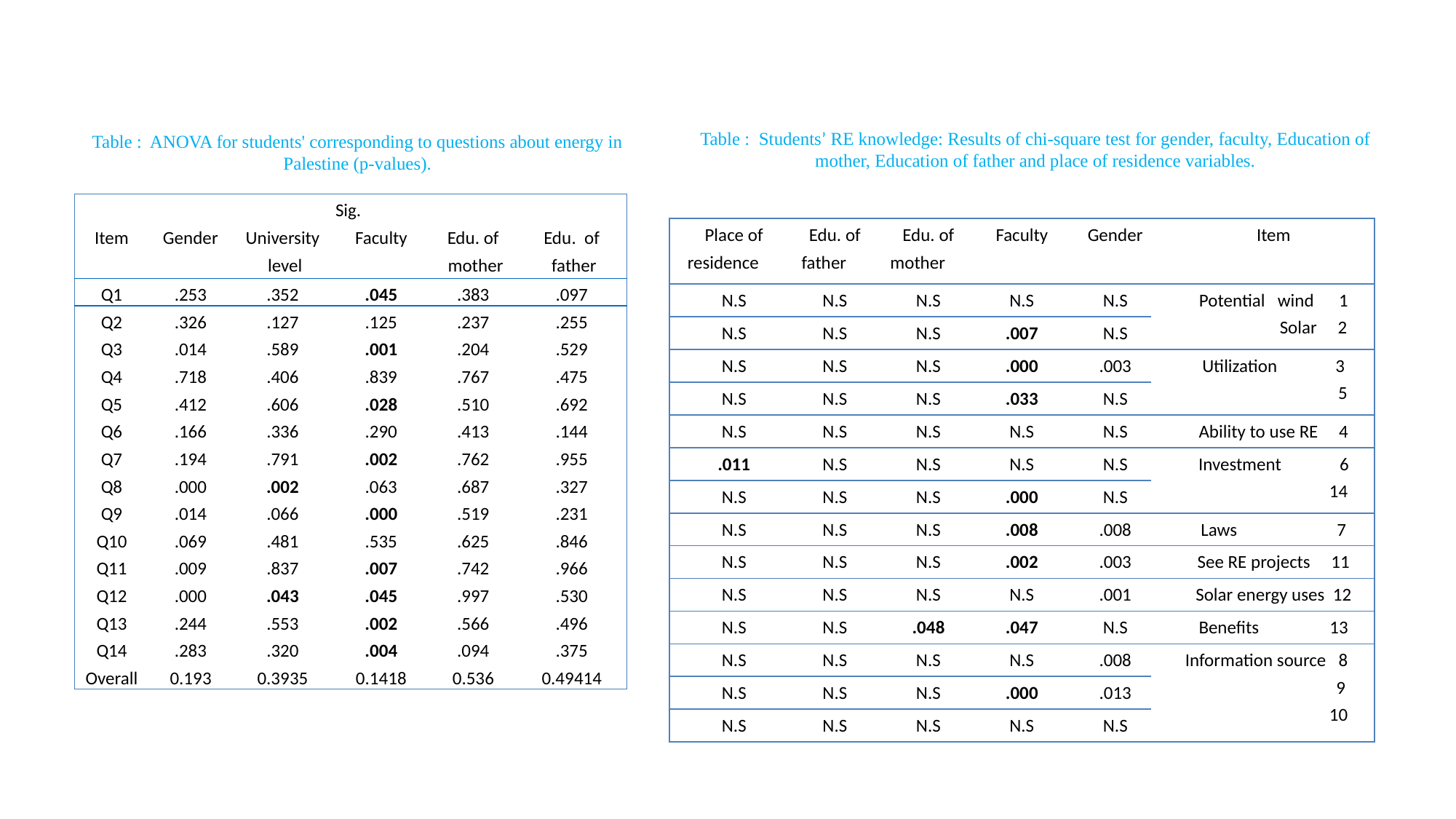

#
Table :  Students’ RE knowledge: Results of chi-square test for gender, faculty, Education of mother, Education of father and place of residence variables.
Table :  ANOVA for students' corresponding to questions about energy in Palestine (p-values).
| Sig. |  |  |  |  |  |
| --- | --- | --- | --- | --- | --- |
| Item | Gender | University level | Faculty | Edu. of mother | Edu. of father |
| Q1 | .253 | .352 | .045 | .383 | .097 |
| Q2 | .326 | .127 | .125 | .237 | .255 |
| Q3 | .014 | .589 | .001 | .204 | .529 |
| Q4 | .718 | .406 | .839 | .767 | .475 |
| Q5 | .412 | .606 | .028 | .510 | .692 |
| Q6 | .166 | .336 | .290 | .413 | .144 |
| Q7 | .194 | .791 | .002 | .762 | .955 |
| Q8 | .000 | .002 | .063 | .687 | .327 |
| Q9 | .014 | .066 | .000 | .519 | .231 |
| Q10 | .069 | .481 | .535 | .625 | .846 |
| Q11 | .009 | .837 | .007 | .742 | .966 |
| Q12 | .000 | .043 | .045 | .997 | .530 |
| Q13 | .244 | .553 | .002 | .566 | .496 |
| Q14 | .283 | .320 | .004 | .094 | .375 |
| Overall | 0.193 | 0.3935 | 0.1418 | 0.536 | 0.49414 |
| Place of residence | Edu. of father | Edu. of mother | Faculty | Gender | Item |
| --- | --- | --- | --- | --- | --- |
| N.S | N.S | N.S | N.S | N.S | Potential wind 1 Solar 2 |
| N.S | N.S | N.S | .007 | N.S |  |
| N.S | N.S | N.S | .000 | .003 | Utilization 3 5 |
| N.S | N.S | N.S | .033 | N.S |  |
| N.S | N.S | N.S | N.S | N.S | Ability to use RE 4 |
| .011 | N.S | N.S | N.S | N.S | Investment 6 14 |
| N.S | N.S | N.S | .000 | N.S |  |
| N.S | N.S | N.S | .008 | .008 | Laws 7 |
| N.S | N.S | N.S | .002 | .003 | See RE projects 11 |
| N.S | N.S | N.S | N.S | .001 | Solar energy uses 12 |
| N.S | N.S | .048 | .047 | N.S | Benefits 13 |
| N.S | N.S | N.S | N.S | .008 | Information source 8 9 10 |
| N.S | N.S | N.S | .000 | .013 |  |
| N.S | N.S | N.S | N.S | N.S |  |